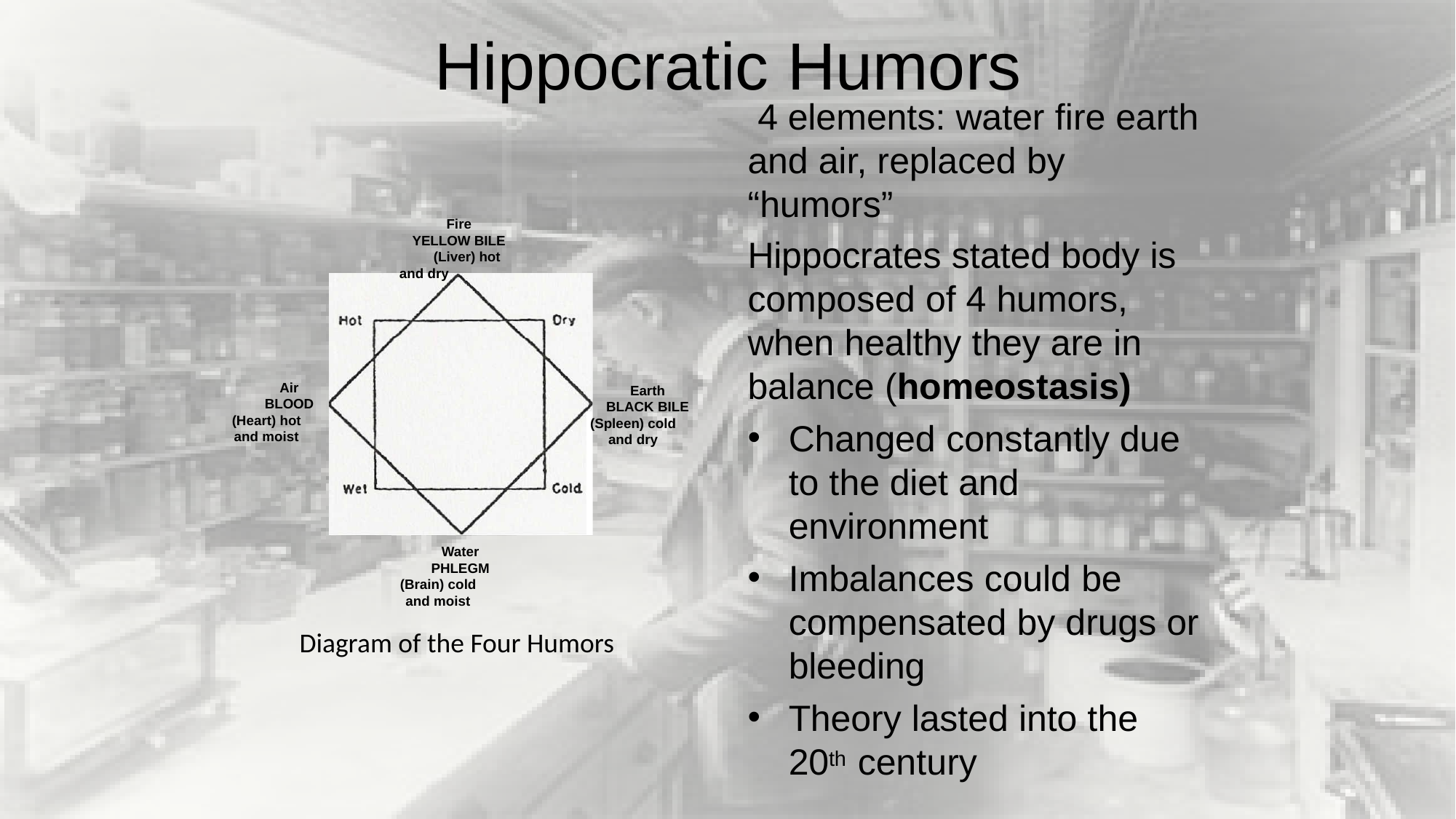

Hippocratic Humors
4 elements: water fire earth and air, replaced by “humors”
Fire YELLOW BILE
(Liver) hot and dry
Hippocrates stated body is composed of 4 humors, when healthy they are in balance (homeostasis)

Air BLOOD
(Heart) hot and moist
Earth BLACK BILE
(Spleen) cold and dry
Changed constantly due to the diet and environment
Imbalances could be compensated by drugs or bleeding
Theory lasted into the 20th  century
Water PHLEGM
(Brain) cold and moist
Diagram of the Four Humors